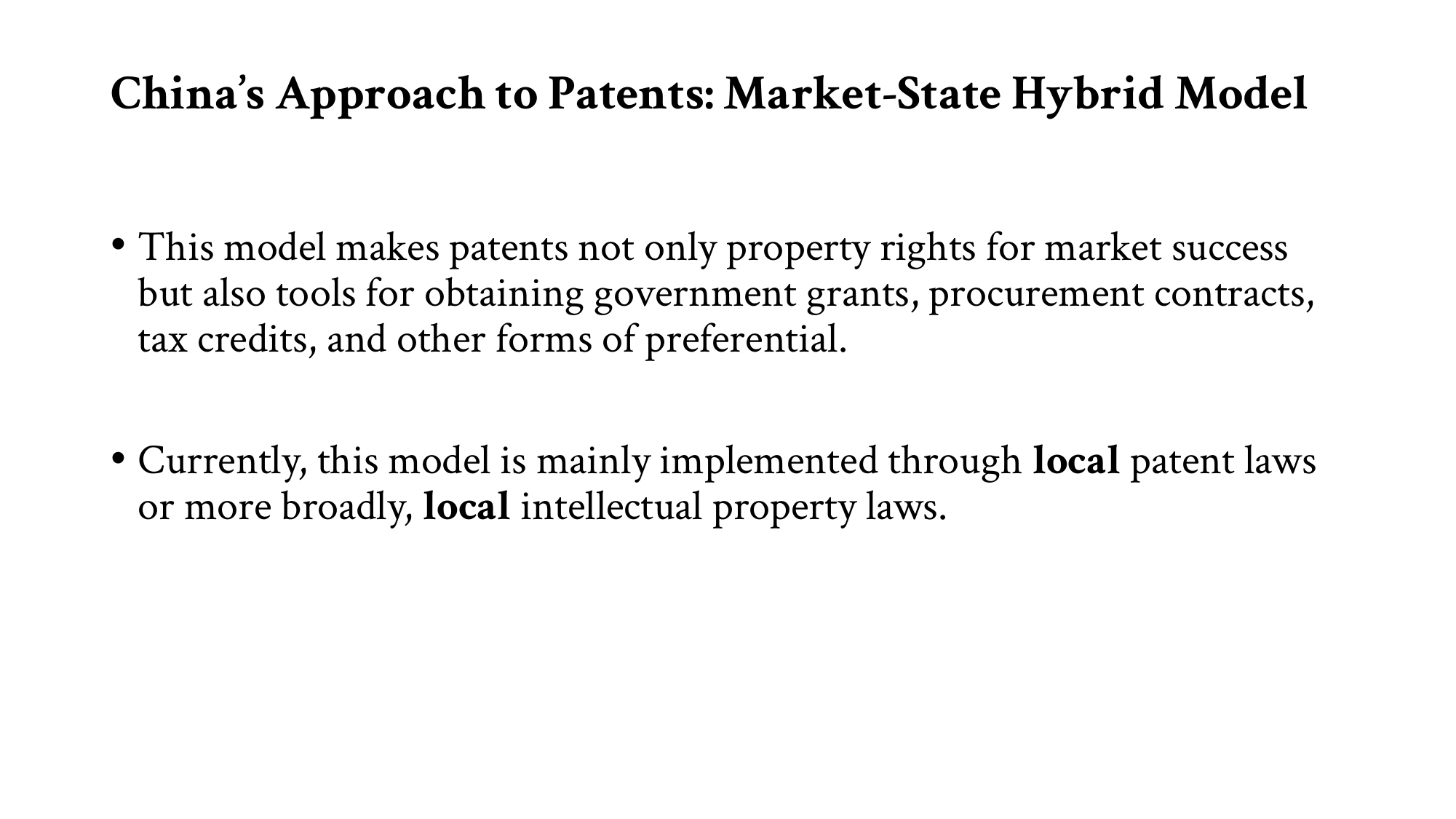

# China’s Approach to Patents: Market-State Hybrid Model
This model makes patents not only property rights for market success but also tools for obtaining government grants, procurement contracts, tax credits, and other forms of preferential.

Currently, this model is mainly implemented through local patent laws or more broadly, local intellectual property laws.